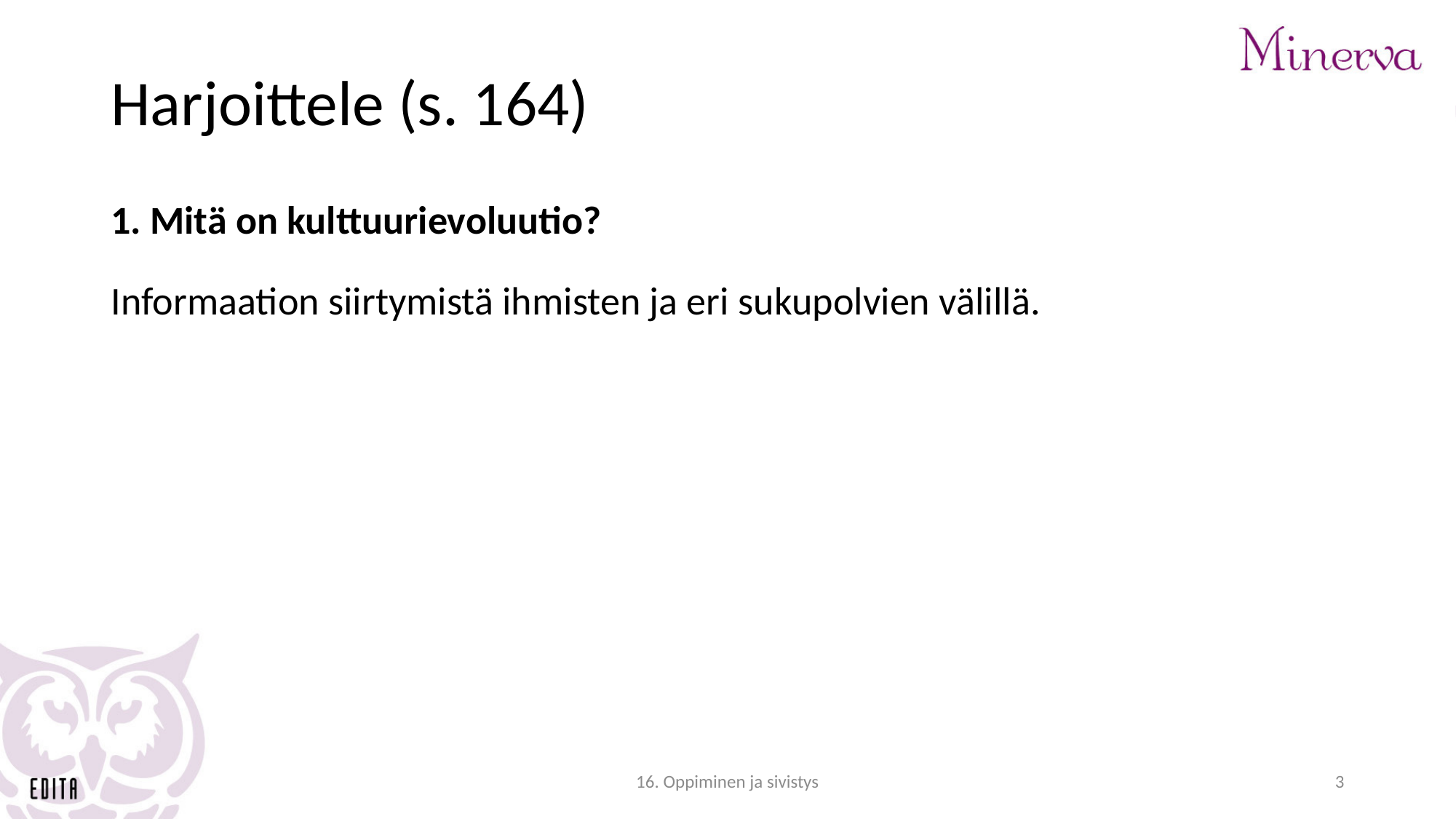

# Harjoittele (s. 164)
1. Mitä on kulttuurievoluutio?

Informaation siirtymistä ihmisten ja eri sukupolvien välillä.

16. Oppiminen ja sivistys
3